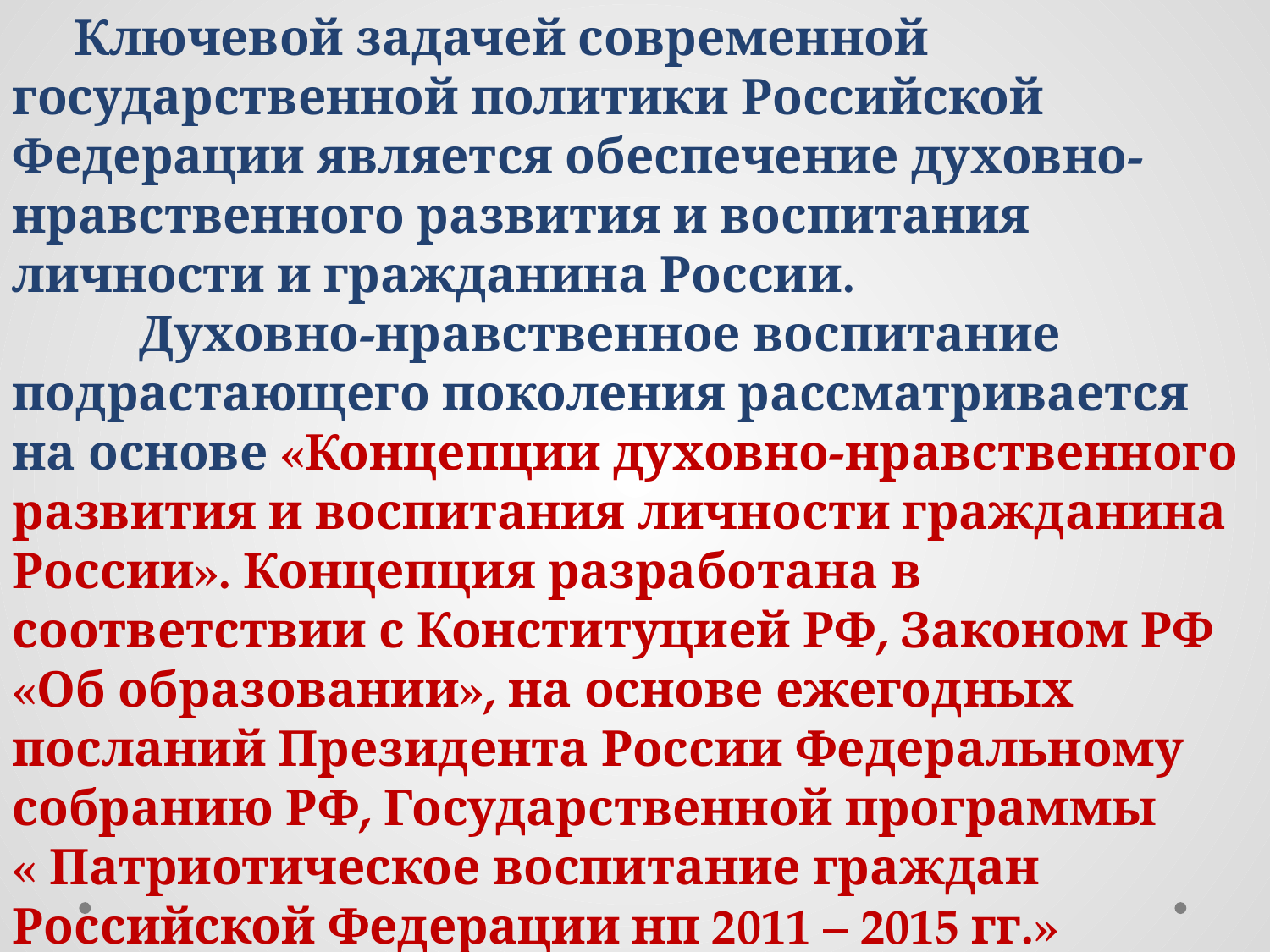

Ключевой задачей современной государственной политики Российской Федерации является обеспечение духовно-нравственного развития и воспитания личности и гражданина России.
	Духовно-нравственное воспитание подрастающего поколения рассматривается на основе «Концепции духовно-нравственного развития и воспитания личности гражданина России». Концепция разработана в соответствии с Конституцией РФ, Законом РФ «Об образовании», на основе ежегодных посланий Президента России Федеральному собранию РФ, Государственной программы
« Патриотическое воспитание граждан Российской Федерации нп 2011 – 2015 гг.»